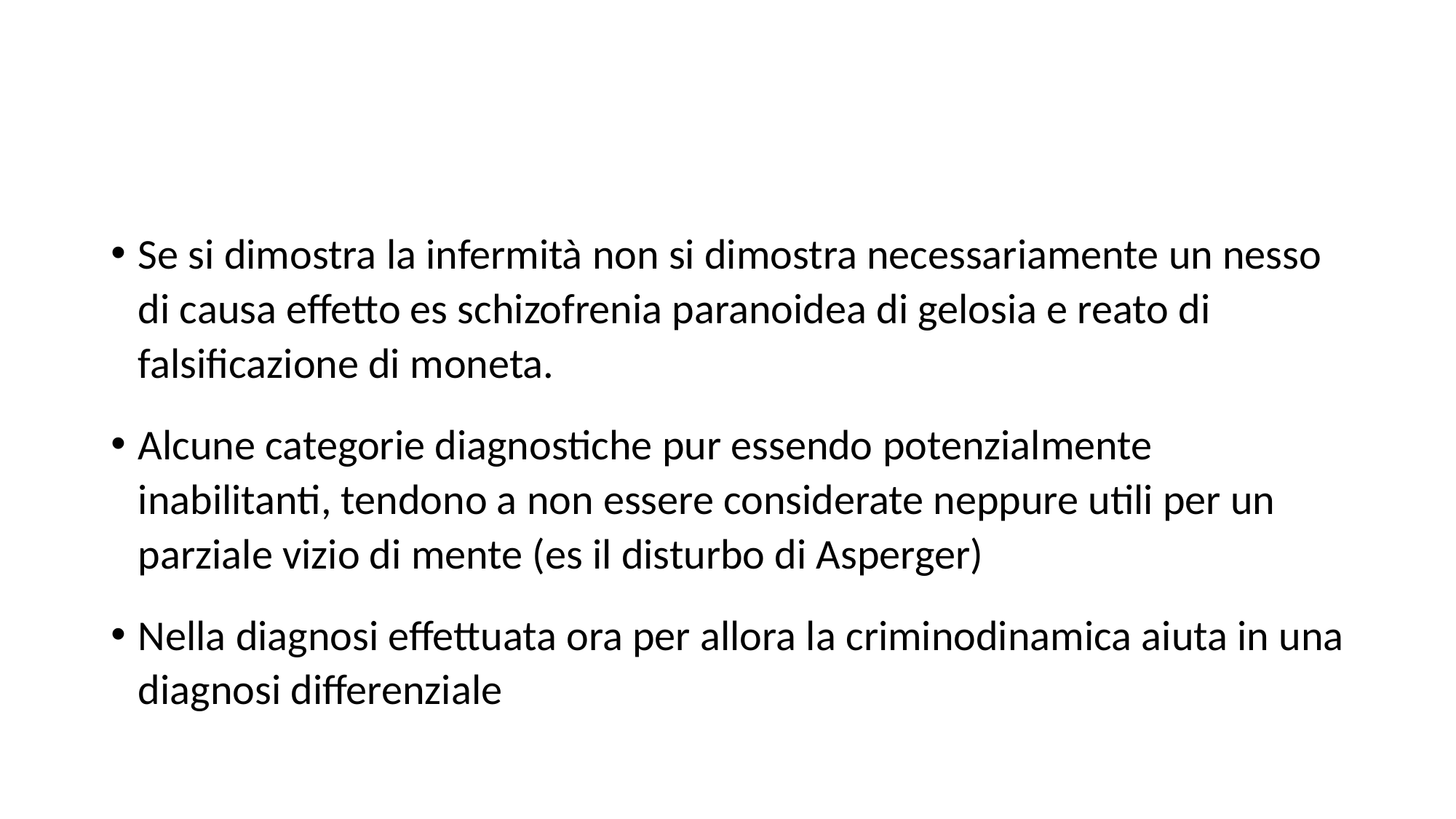

#
Se si dimostra la infermità non si dimostra necessariamente un nesso di causa effetto es schizofrenia paranoidea di gelosia e reato di falsificazione di moneta.
Alcune categorie diagnostiche pur essendo potenzialmente inabilitanti, tendono a non essere considerate neppure utili per un parziale vizio di mente (es il disturbo di Asperger)
Nella diagnosi effettuata ora per allora la criminodinamica aiuta in una diagnosi differenziale